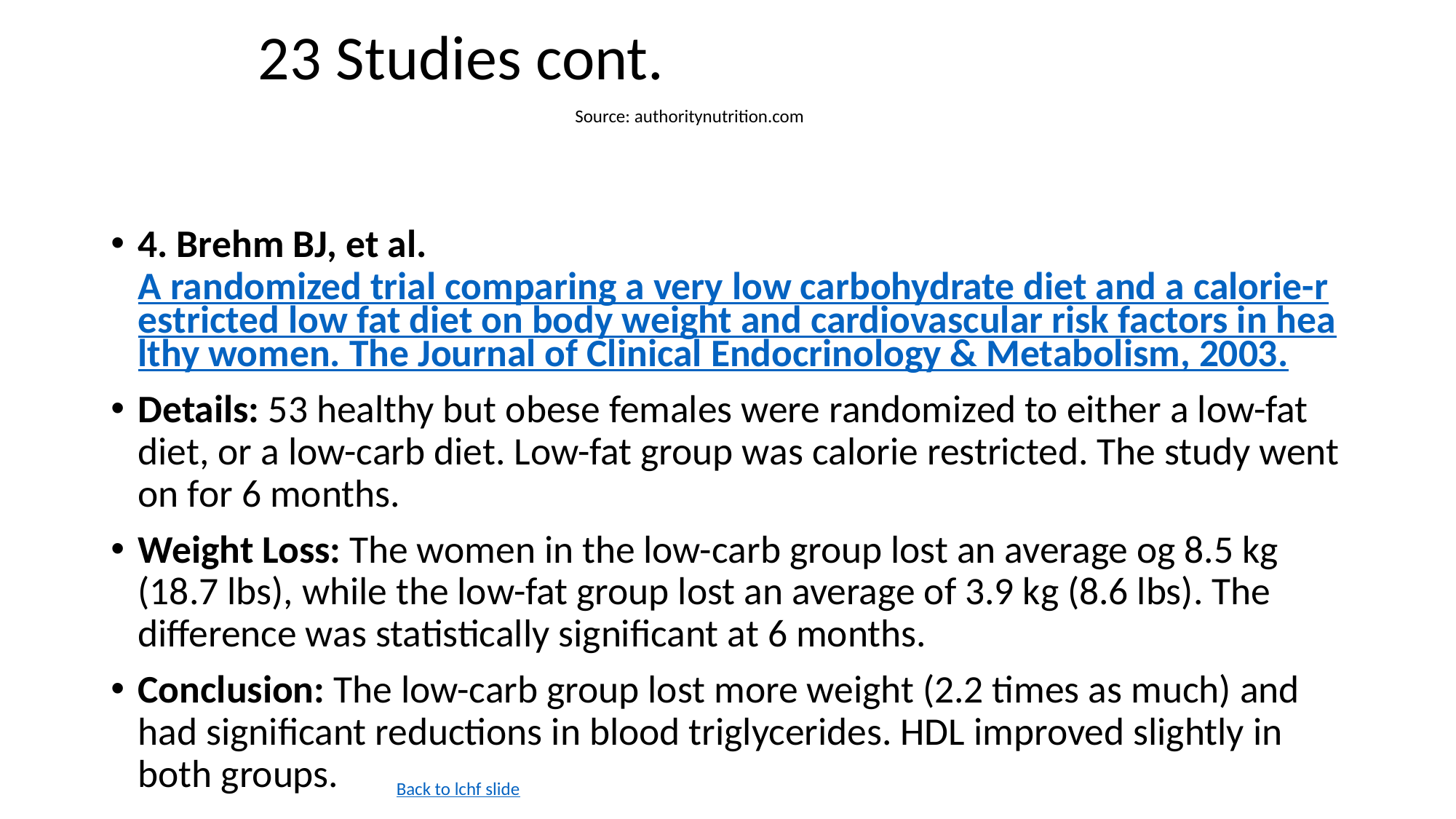

# 23 Studies cont.
Source: authoritynutrition.com
4. Brehm BJ, et al. A randomized trial comparing a very low carbohydrate diet and a calorie-restricted low fat diet on body weight and cardiovascular risk factors in healthy women. The Journal of Clinical Endocrinology & Metabolism, 2003.
Details: 53 healthy but obese females were randomized to either a low-fat diet, or a low-carb diet. Low-fat group was calorie restricted. The study went on for 6 months.
Weight Loss: The women in the low-carb group lost an average og 8.5 kg (18.7 lbs), while the low-fat group lost an average of 3.9 kg (8.6 lbs). The difference was statistically significant at 6 months.
Conclusion: The low-carb group lost more weight (2.2 times as much) and had significant reductions in blood triglycerides. HDL improved slightly in both groups.
Back to lchf slide